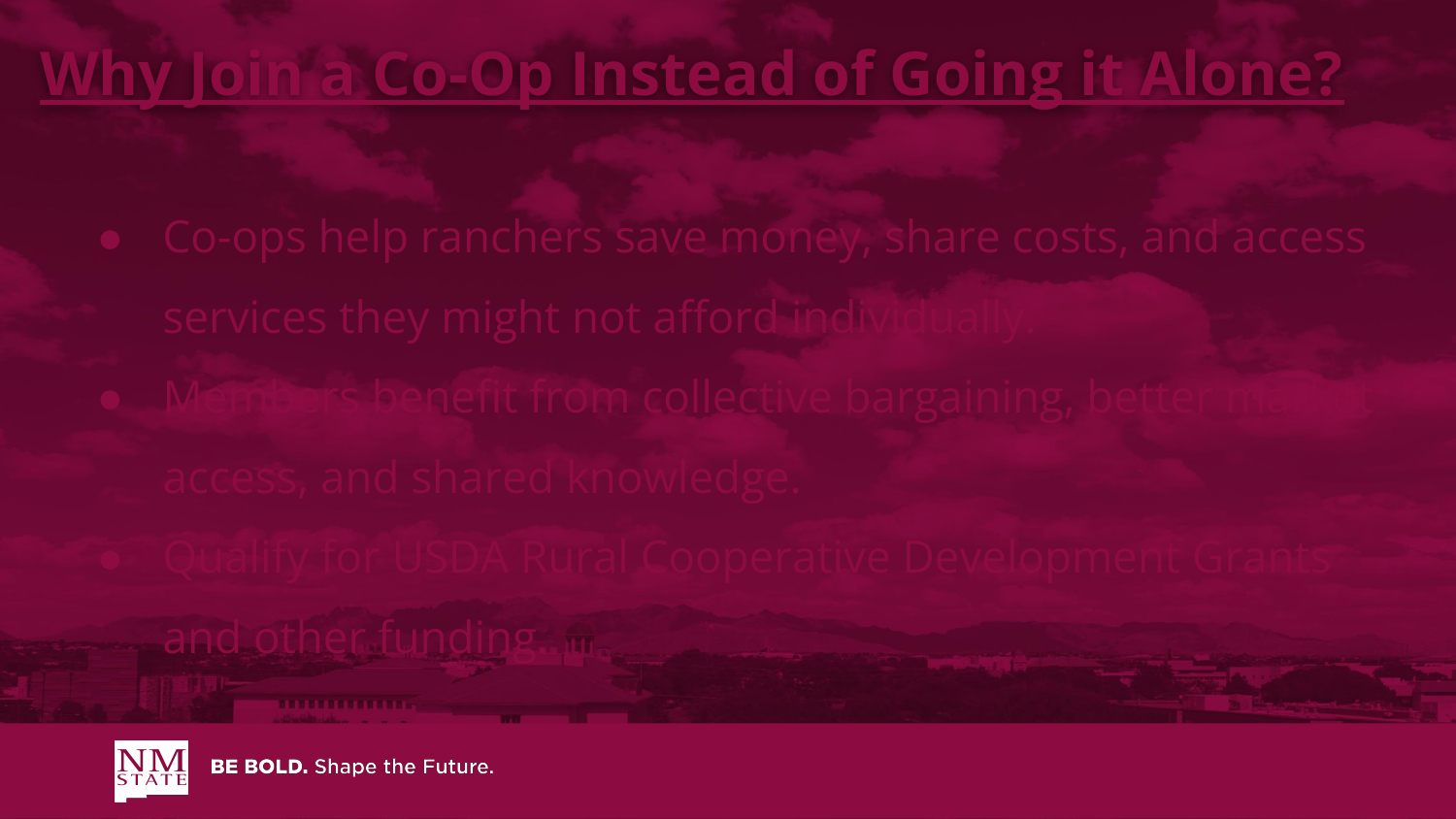

Why Join a Co-Op Instead of Going it Alone?
Co-ops help ranchers save money, share costs, and access services they might not afford individually.
Members benefit from collective bargaining, better market access, and shared knowledge.
Qualify for USDA Rural Cooperative Development Grants and other funding.